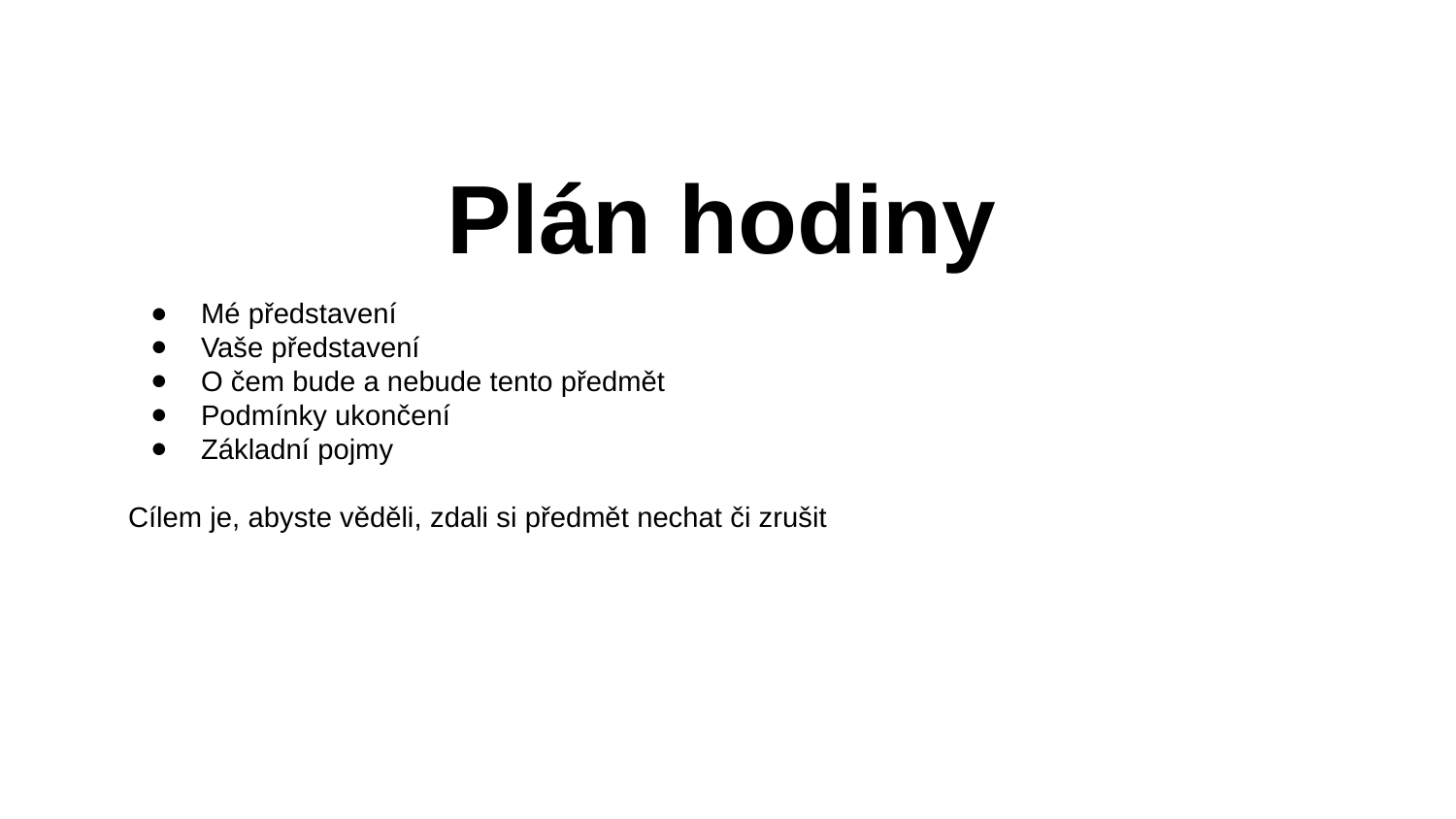

# Plán hodiny
Mé představení
Vaše představení
O čem bude a nebude tento předmět
Podmínky ukončení
Základní pojmy

Cílem je, abyste věděli, zdali si předmět nechat či zrušit